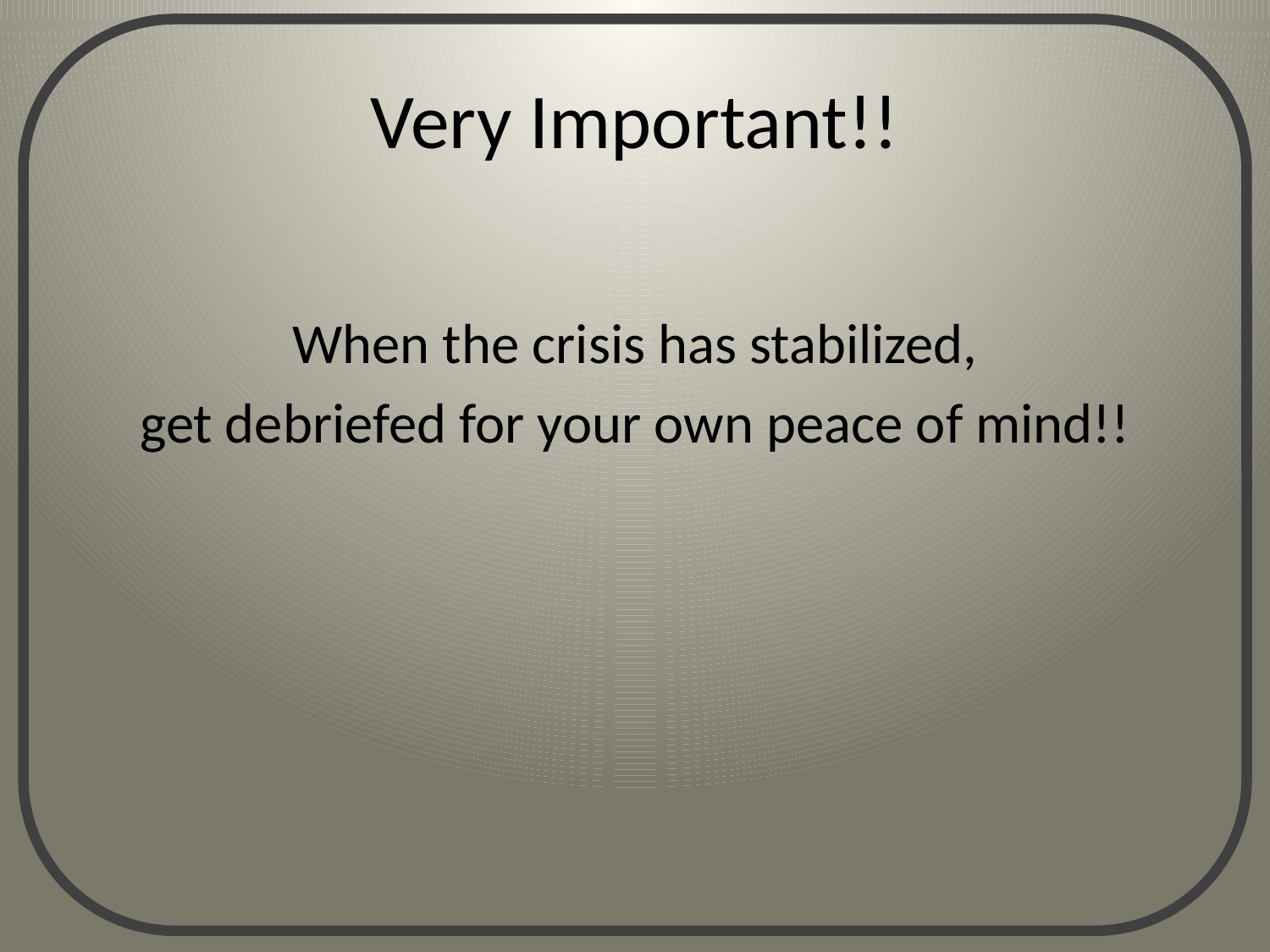

# Very Important!!

When the crisis has stabilized,
get debriefed for your own peace of mind!!